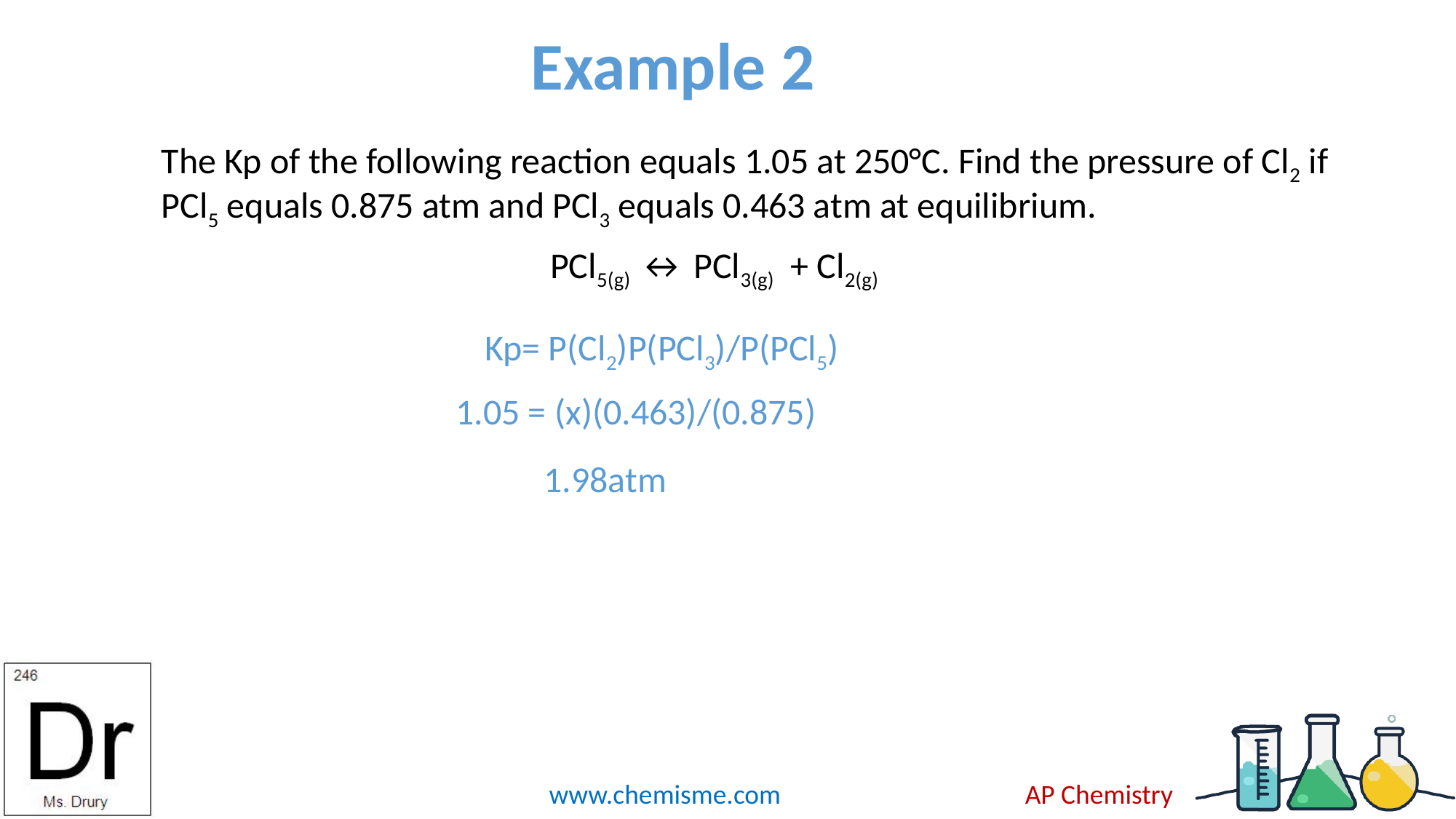

# Example 2
The Kp of the following reaction equals 1.05 at 250°C. Find the pressure of Cl2 if PCl5 equals 0.875 atm and PCl3 equals 0.463 atm at equilibrium.
				PCl5(g) ↔ PCl3(g)  + Cl2(g)
Kp= P(Cl2)P(PCl3)/P(PCl5)
1.05 = (x)(0.463)/(0.875)
1.98atm